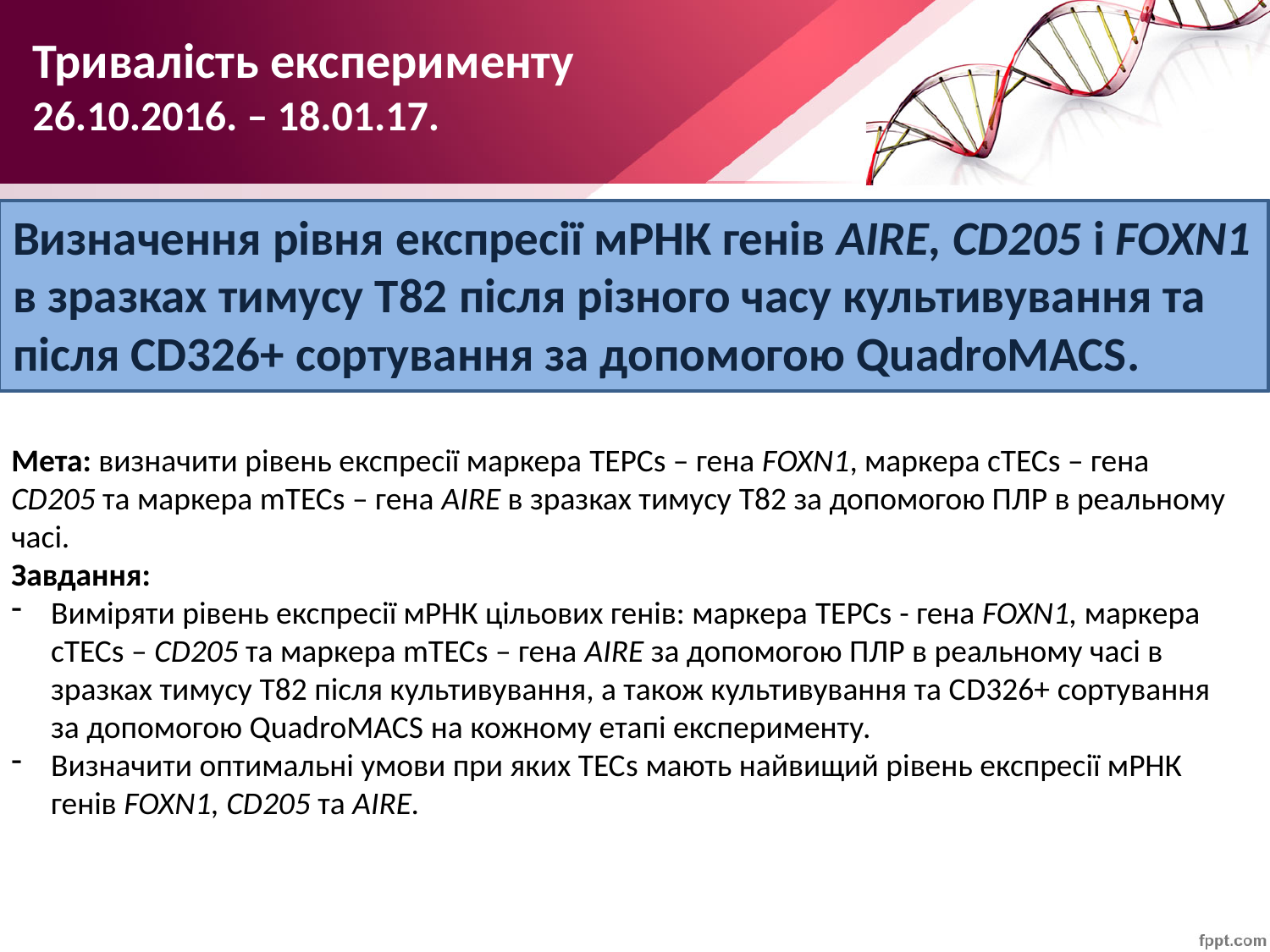

# Тривалість експерименту 26.10.2016. – 18.01.17.
Визначення рівня експресії мРНК генів AIRE, CD205 і FOXN1 в зразках тимусу T82 після різного часу культивування та після CD326+ сортування за допомогою QuadroMACS.

Мета: визначити рівень експресії маркера TEPCs – гена FOXN1, маркера cTECs – гена CD205 та маркера mTECs – гена AIRE в зразках тимусу T82 за допомогою ПЛР в реальному часі.
Завдання:
Виміряти рівень експресії мРНК цільових генів: маркера TEPCs - гена FOXN1, маркера cTECs – CD205 та маркера mTECs – гена AIRE за допомогою ПЛР в реальному часі в зразках тимусу T82 після культивування, а також культивування та СD326+ сортування за допомогою QuadroMACS на кожному етапі експерименту.
Визначити оптимальні умови при яких ТЕСs мають найвищий рівень експресії мРНК генів FOXN1, CD205 та AIRE.